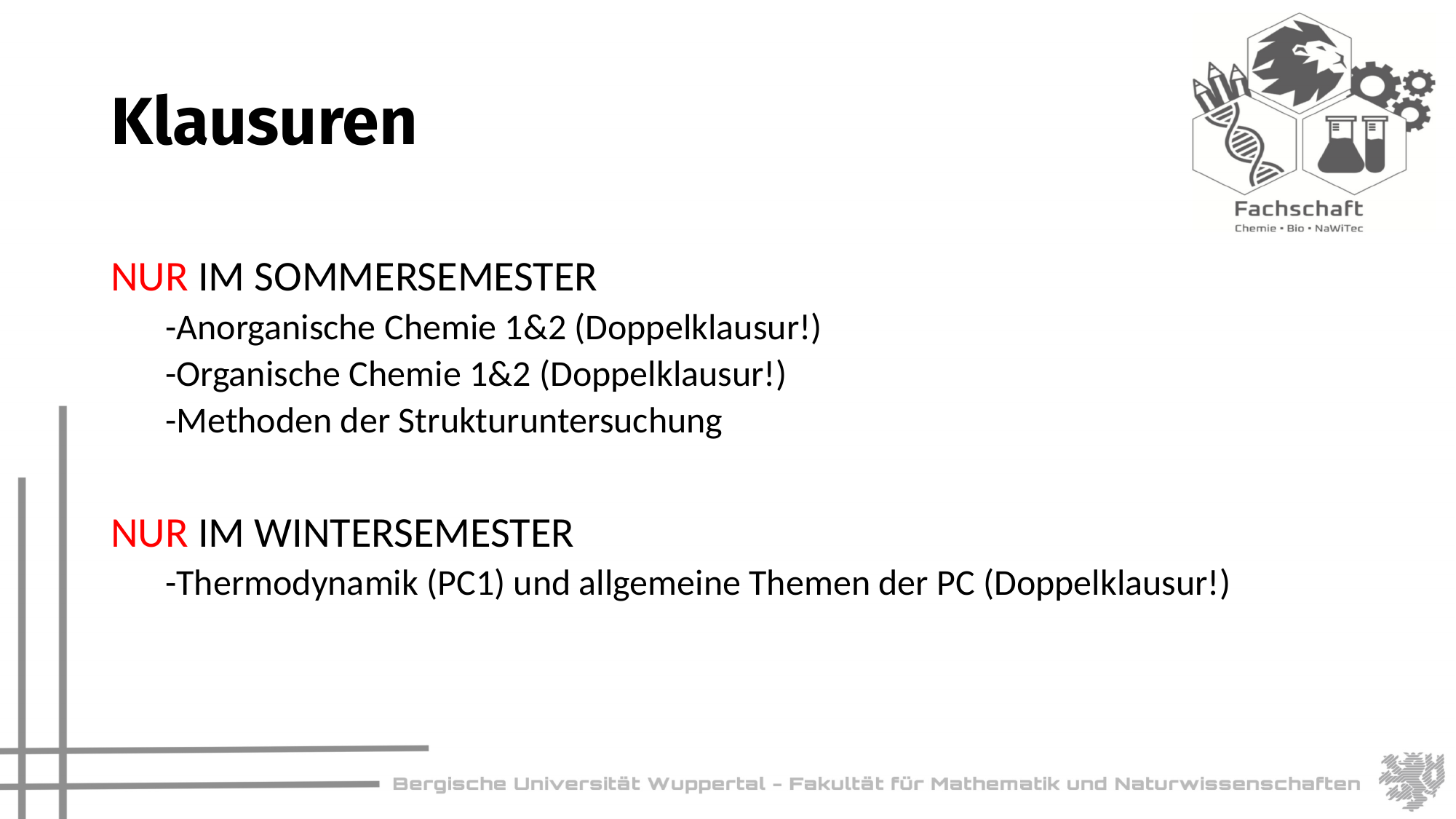

# Klausuren
NUR IM SOMMERSEMESTER
-Anorganische Chemie 1&2 (Doppelklausur!)
-Organische Chemie 1&2 (Doppelklausur!)
-Methoden der Strukturuntersuchung

NUR IM WINTERSEMESTER
-Thermodynamik (PC1) und allgemeine Themen der PC (Doppelklausur!)